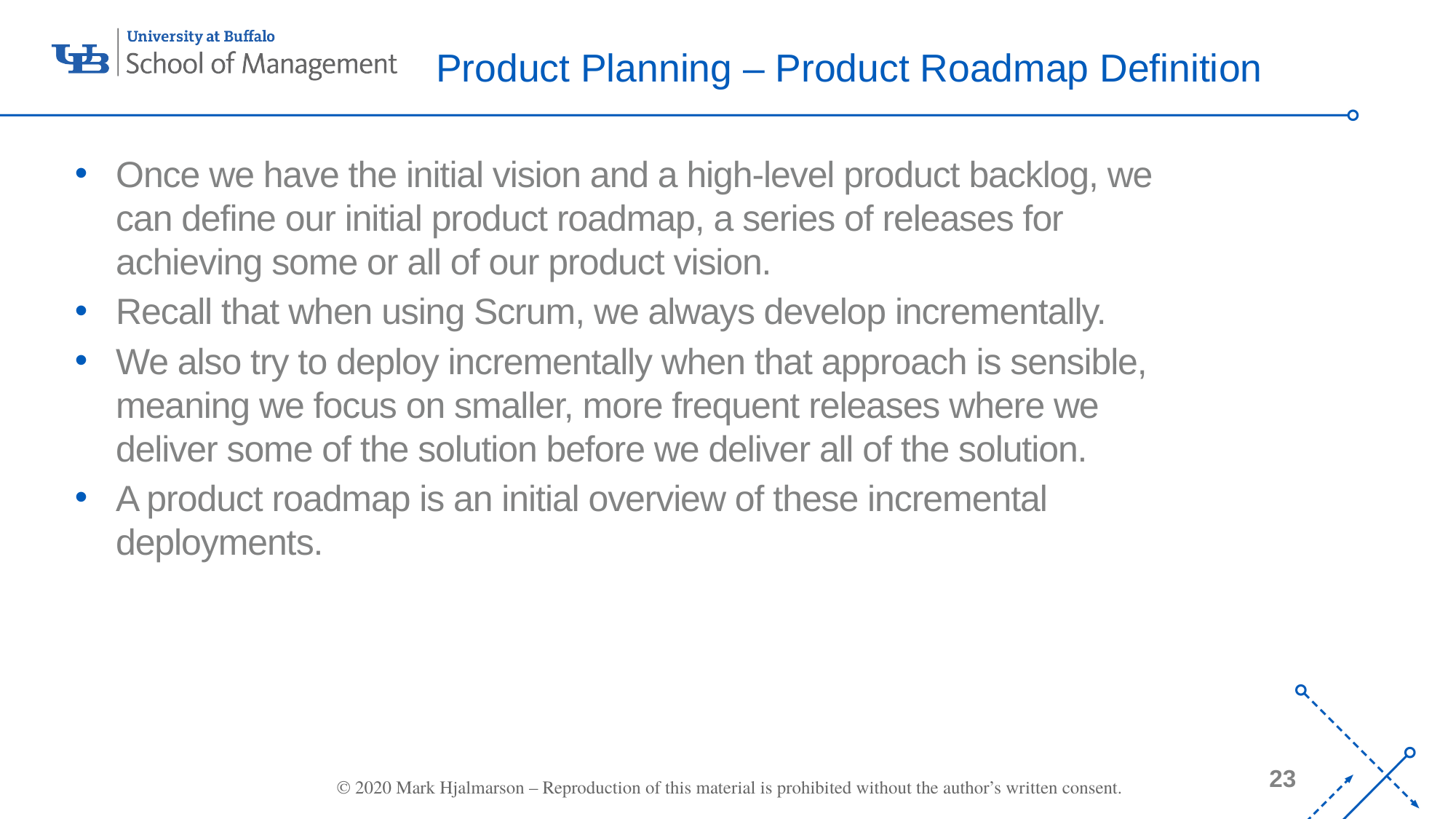

# Product Planning – Product Roadmap Definition
Once we have the initial vision and a high-level product backlog, we can define our initial product roadmap, a series of releases for achieving some or all of our product vision.
Recall that when using Scrum, we always develop incrementally.
We also try to deploy incrementally when that approach is sensible, meaning we focus on smaller, more frequent releases where we deliver some of the solution before we deliver all of the solution.
A product roadmap is an initial overview of these incremental deployments.